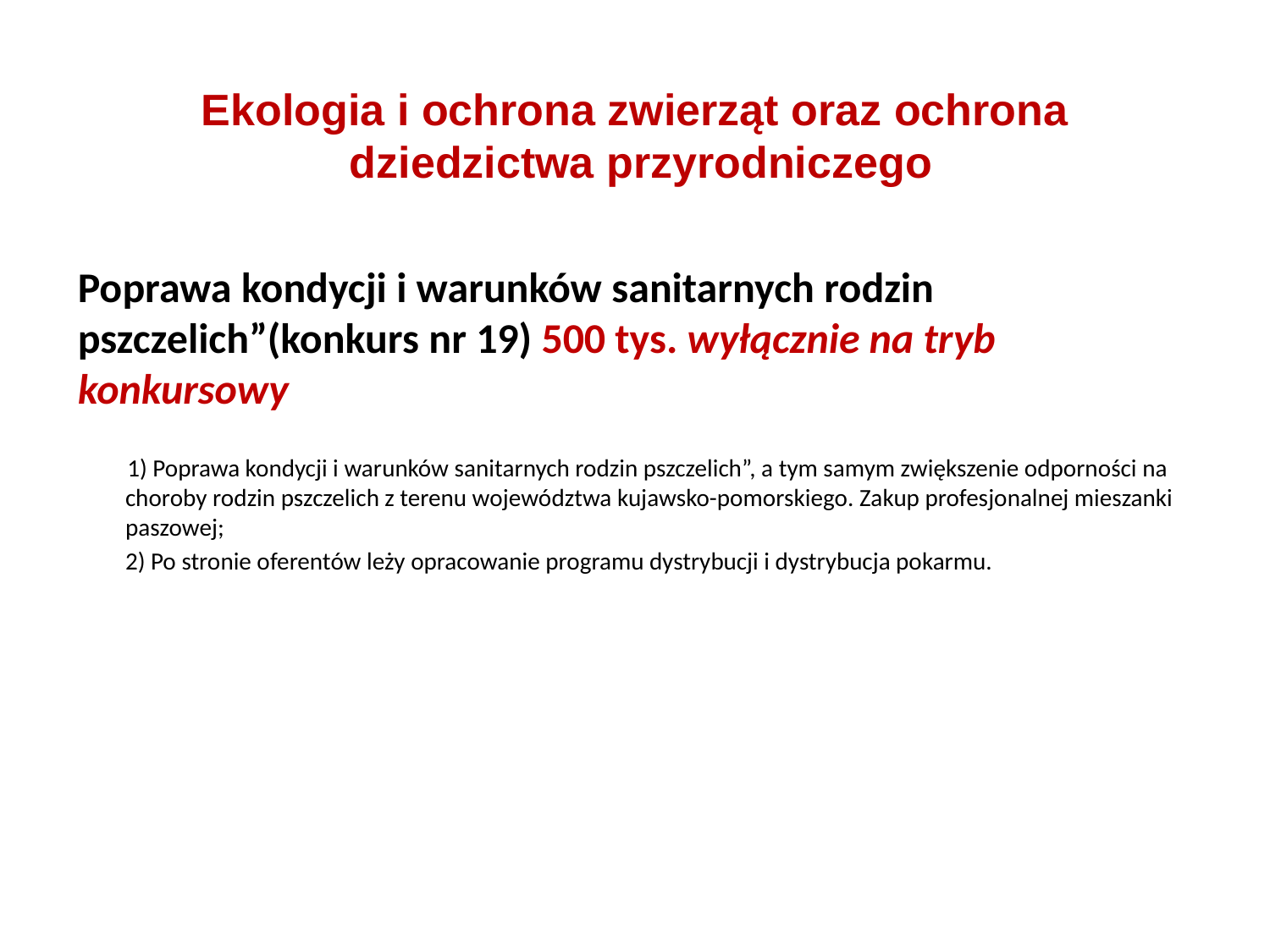

# Ekologia i ochrona zwierząt oraz ochrona dziedzictwa przyrodniczego

Poprawa kondycji i warunków sanitarnych rodzin pszczelich”(konkurs nr 19) 500 tys. wyłącznie na tryb konkursowy

         1) Poprawa kondycji i warunków sanitarnych rodzin pszczelich”, a tym samym zwiększenie odporności na choroby rodzin pszczelich z terenu województwa kujawsko-pomorskiego. Zakup profesjonalnej mieszanki paszowej;
	2) Po stronie oferentów leży opracowanie programu dystrybucji i dystrybucja pokarmu.